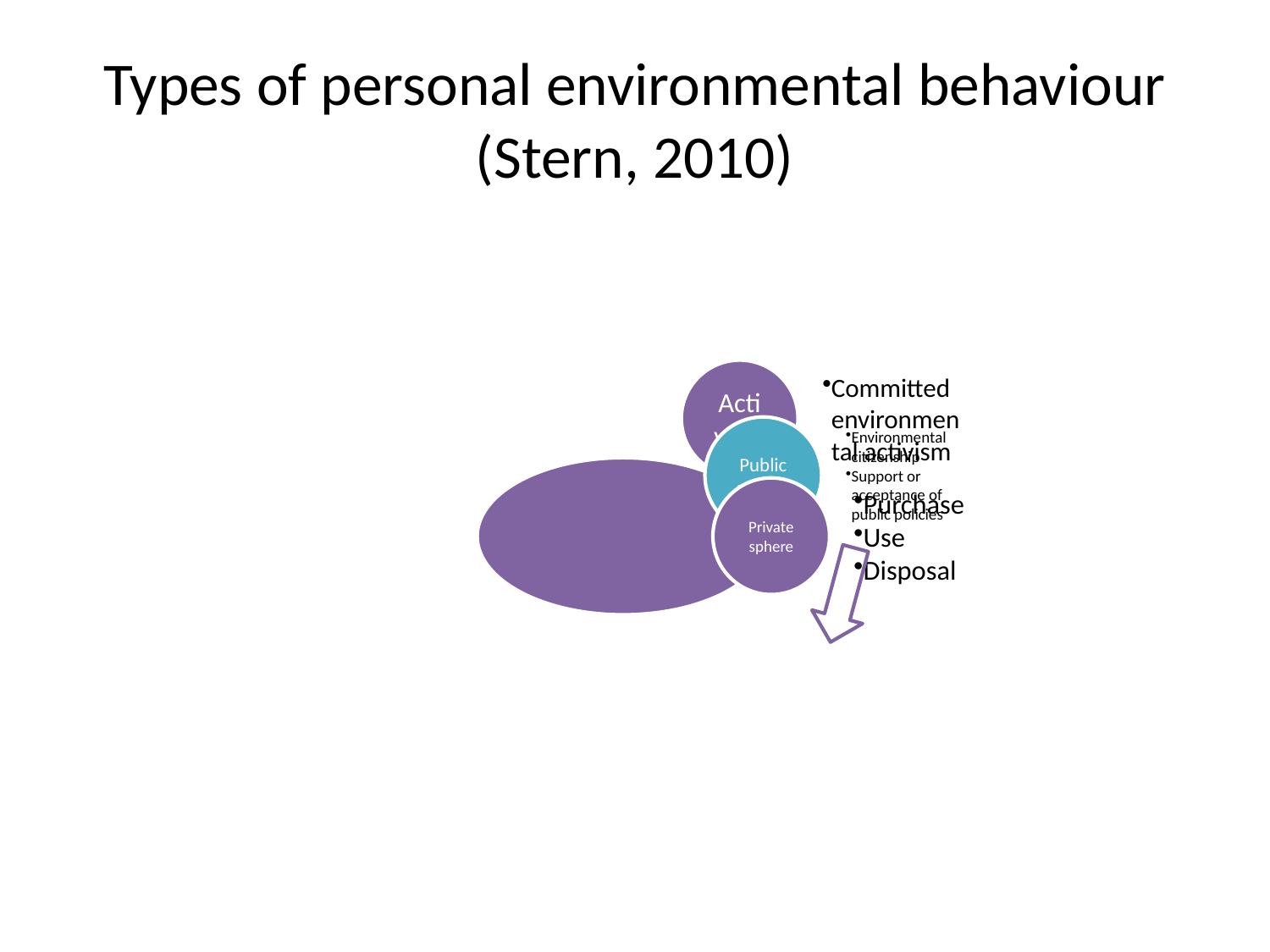

# Types of personal environmental behaviour (Stern, 2010)
Activism
Public sphere
Support or acceptance of public policies
Private sphere
Purchase
Disposal
Use
Environmentally significant behaviour